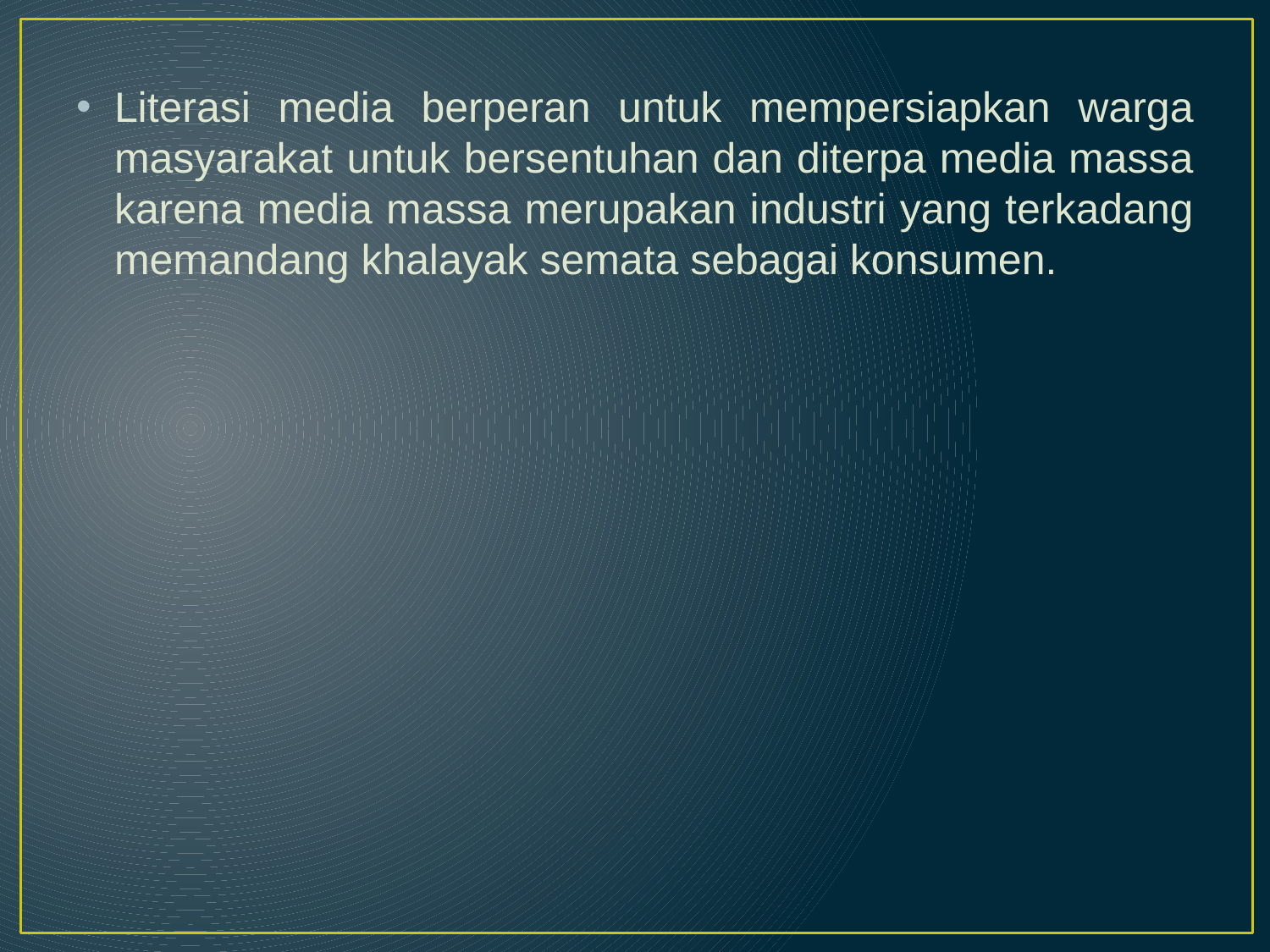

Literasi media berperan untuk mempersiapkan warga masyarakat untuk bersentuhan dan diterpa media massa karena media massa merupakan industri yang terkadang memandang khalayak semata sebagai konsumen.